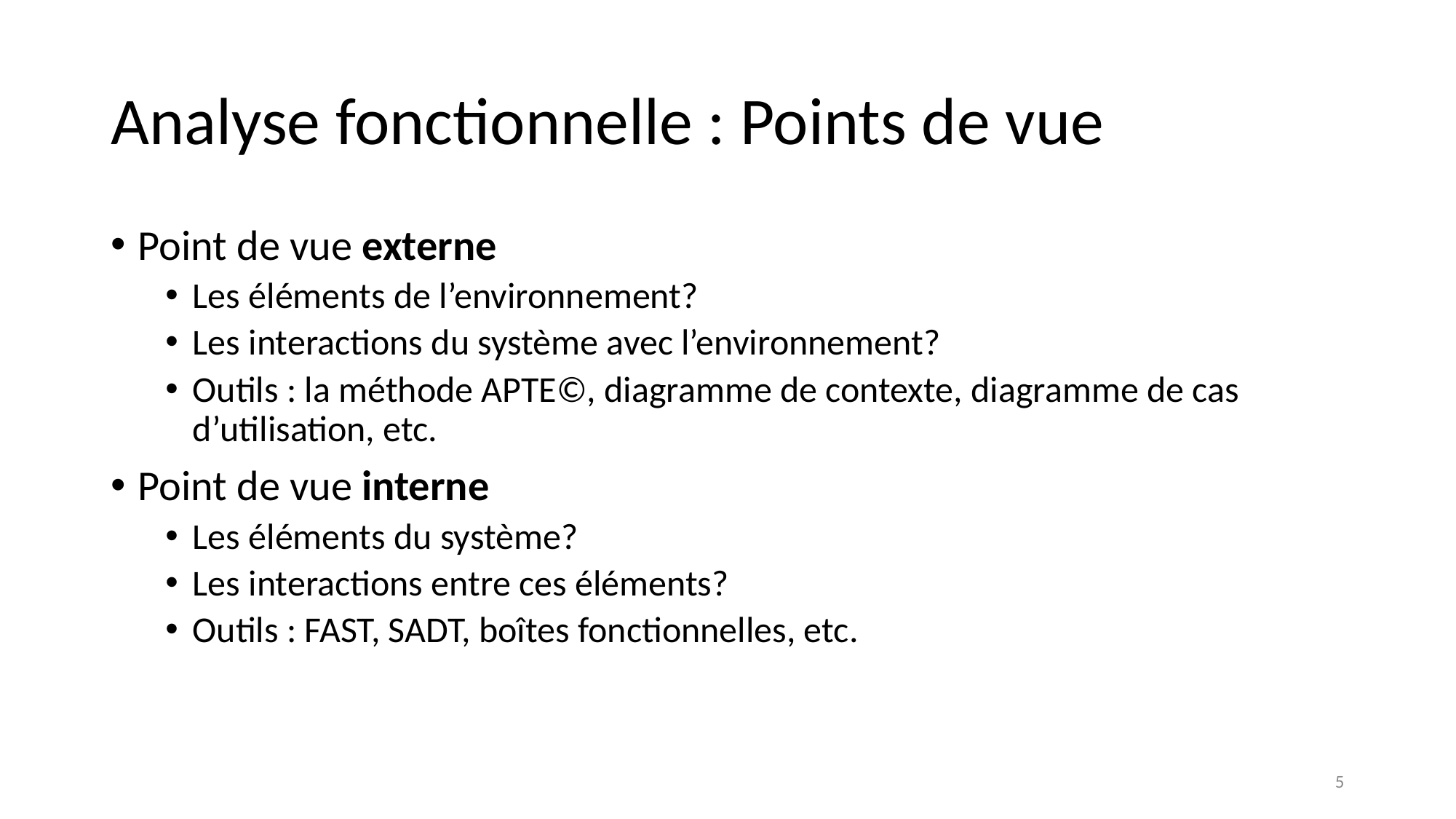

# Analyse fonctionnelle : Points de vue
Point de vue externe
Les éléments de l’environnement?
Les interactions du système avec l’environnement?
Outils : la méthode APTE©, diagramme de contexte, diagramme de cas d’utilisation, etc.
Point de vue interne
Les éléments du système?
Les interactions entre ces éléments?
Outils : FAST, SADT, boîtes fonctionnelles, etc.
5